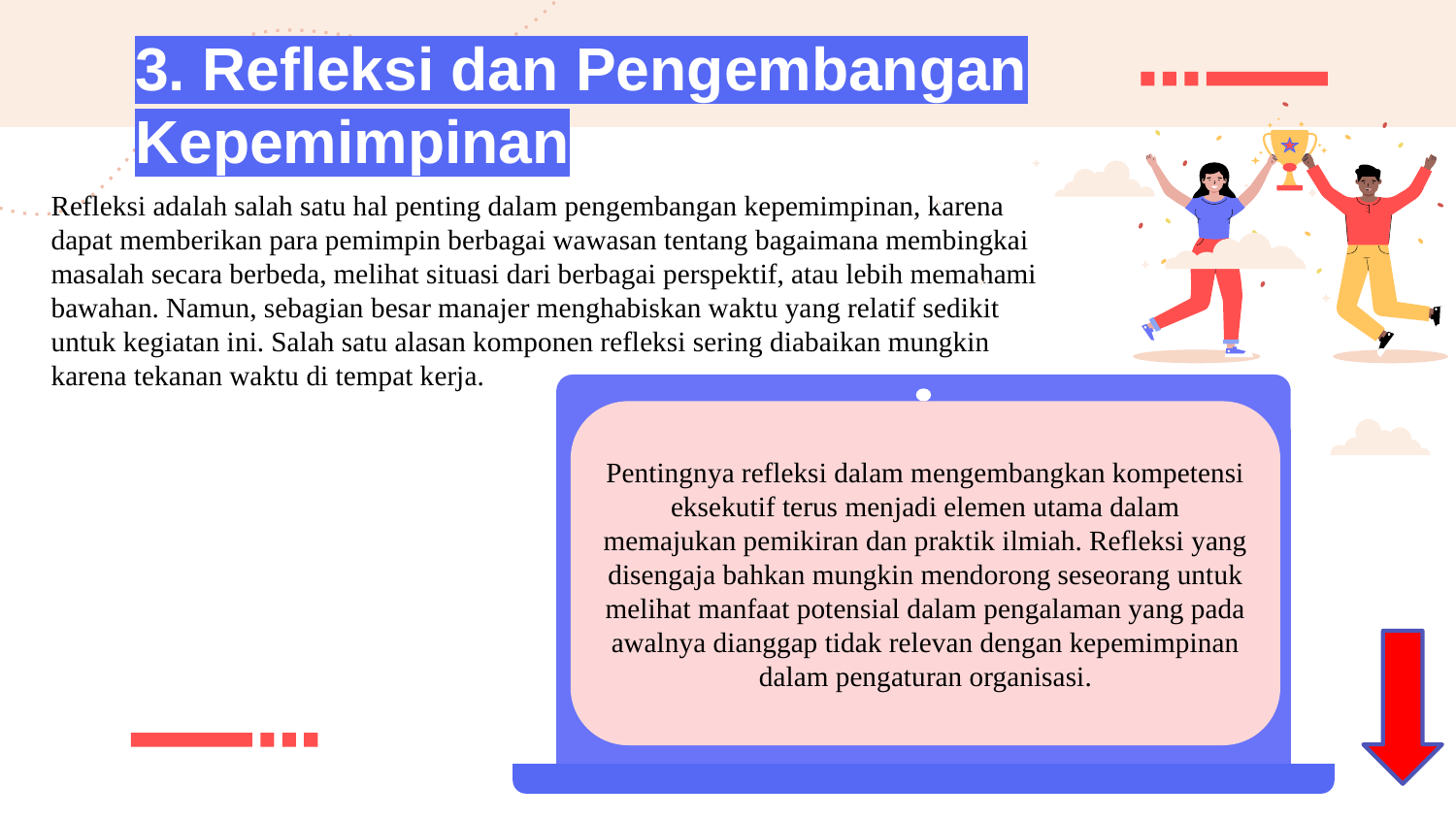

# 3. Refleksi dan Pengembangan Kepemimpinan

Refleksi adalah salah satu hal penting dalam pengembangan kepemimpinan, karena dapat memberikan para pemimpin berbagai wawasan tentang bagaimana membingkai masalah secara berbeda, melihat situasi dari berbagai perspektif, atau lebih memahami bawahan. Namun, sebagian besar manajer menghabiskan waktu yang relatif sedikit untuk kegiatan ini. Salah satu alasan komponen refleksi sering diabaikan mungkin karena tekanan waktu di tempat kerja.

Pentingnya refleksi dalam mengembangkan kompetensi eksekutif terus menjadi elemen utama dalam memajukan pemikiran dan praktik ilmiah. Refleksi yang disengaja bahkan mungkin mendorong seseorang untuk melihat manfaat potensial dalam pengalaman yang pada awalnya dianggap tidak relevan dengan kepemimpinan dalam pengaturan organisasi.